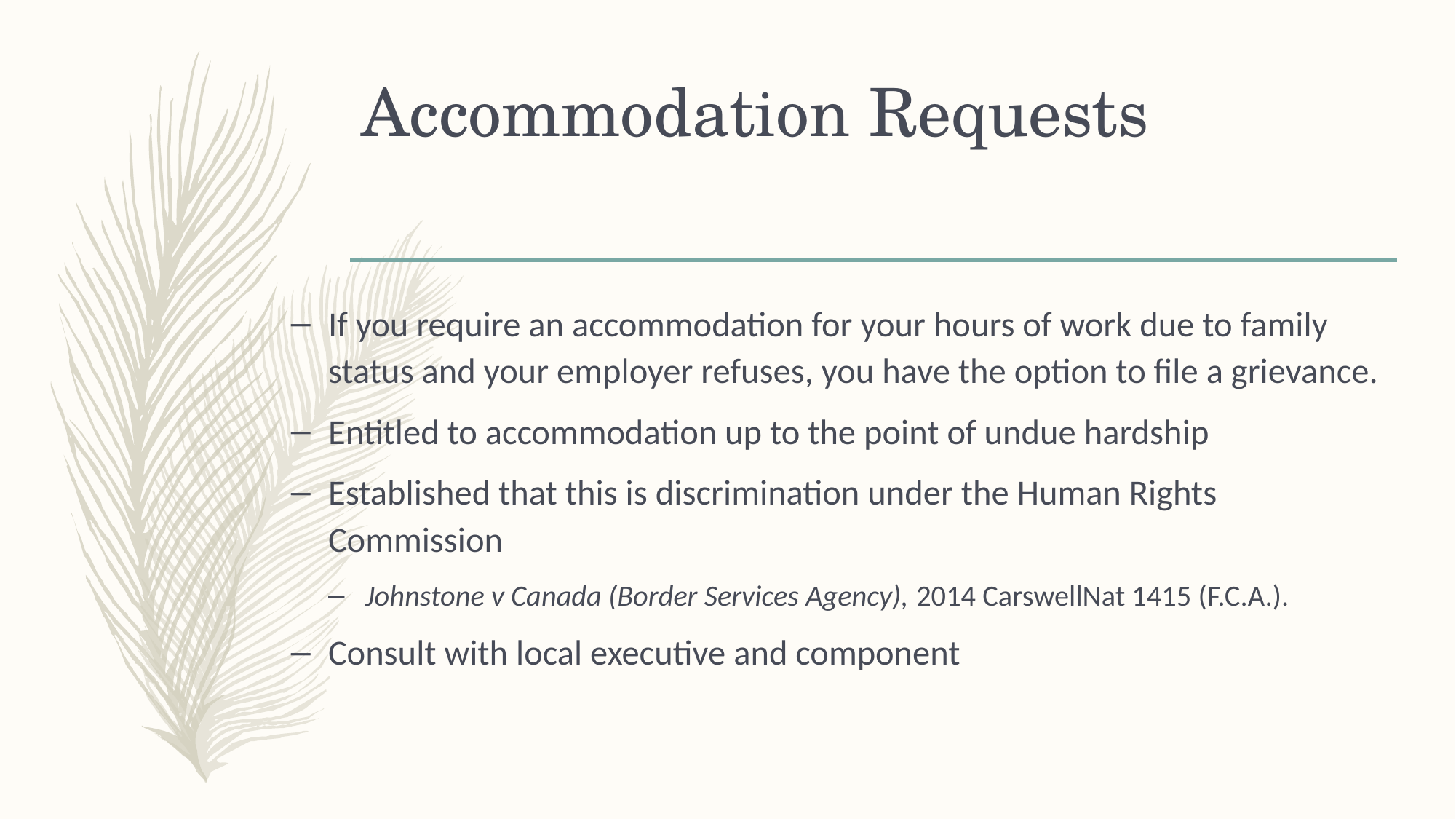

# Accommodation Requests
If you require an accommodation for your hours of work due to family status and your employer refuses, you have the option to file a grievance.
Entitled to accommodation up to the point of undue hardship
Established that this is discrimination under the Human Rights Commission
Johnstone v Canada (Border Services Agency), 2014 CarswellNat 1415 (F.C.A.).
Consult with local executive and component